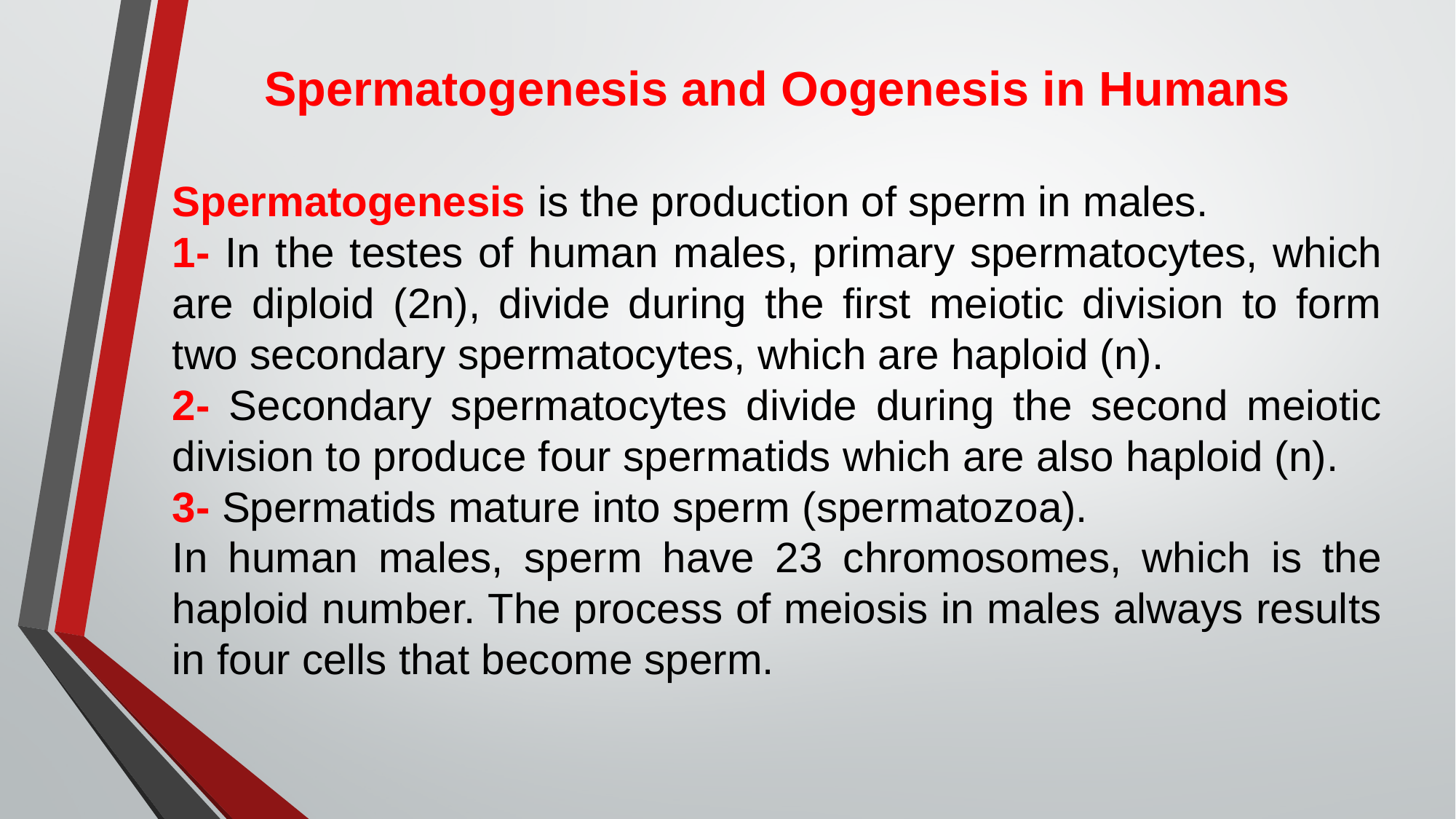

Spermatogenesis and Oogenesis in Humans

Spermatogenesis is the production of sperm in males.
1- In the testes of human males, primary spermatocytes, which are diploid (2n), divide during the first meiotic division to form two secondary spermatocytes, which are haploid (n).
2- Secondary spermatocytes divide during the second meiotic division to produce four spermatids which are also haploid (n).
3- Spermatids mature into sperm (spermatozoa).
In human males, sperm have 23 chromosomes, which is the haploid number. The process of meiosis in males always results in four cells that become sperm.